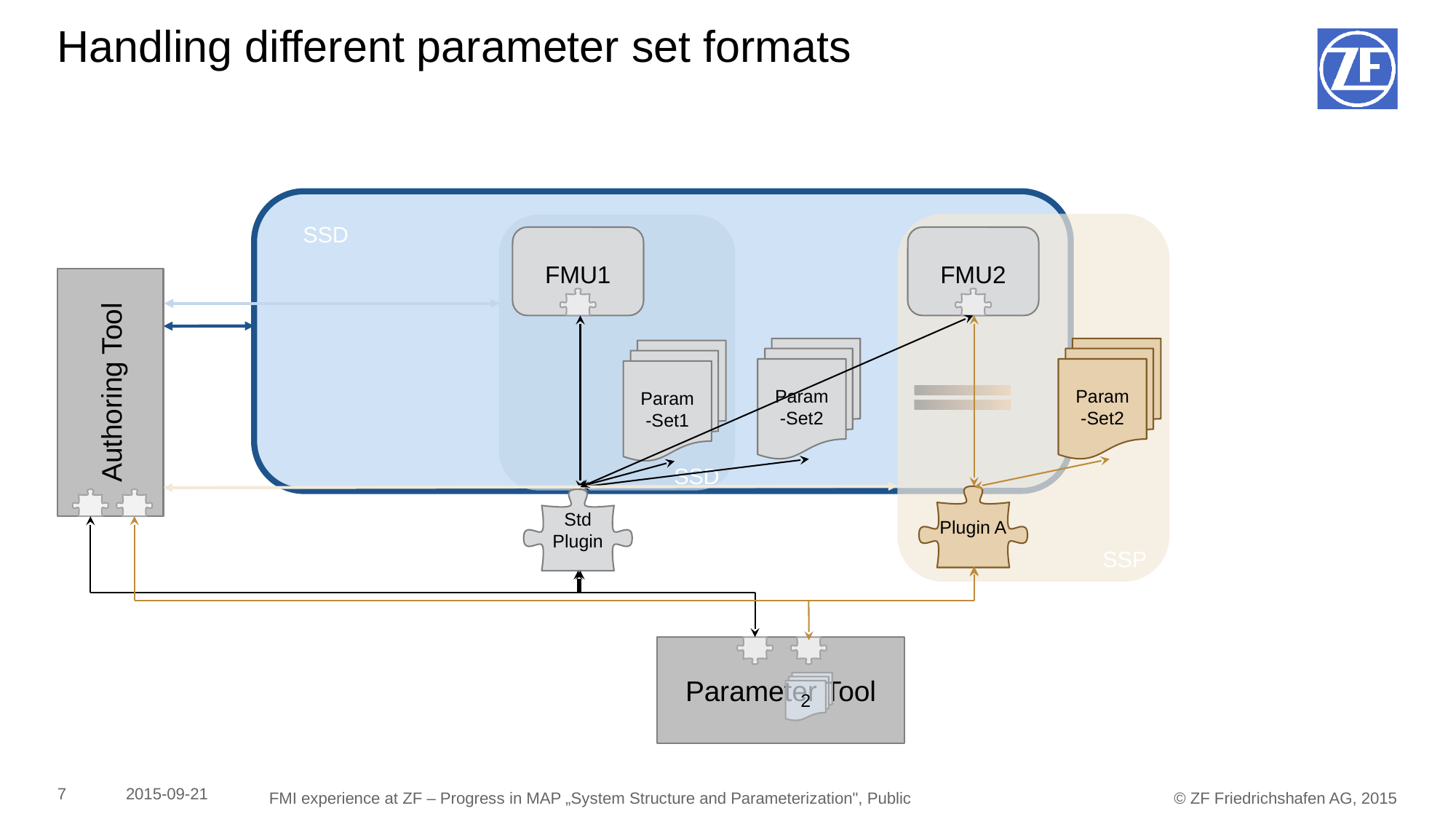

# Handling different parameter set formats

SSP

SSD
SSD
FMU2

FMU1

Authoring Tool

Param-Set2
Param-Set2
Param-Set1

Plugin A
Std Plugin
Parameter Tool

2